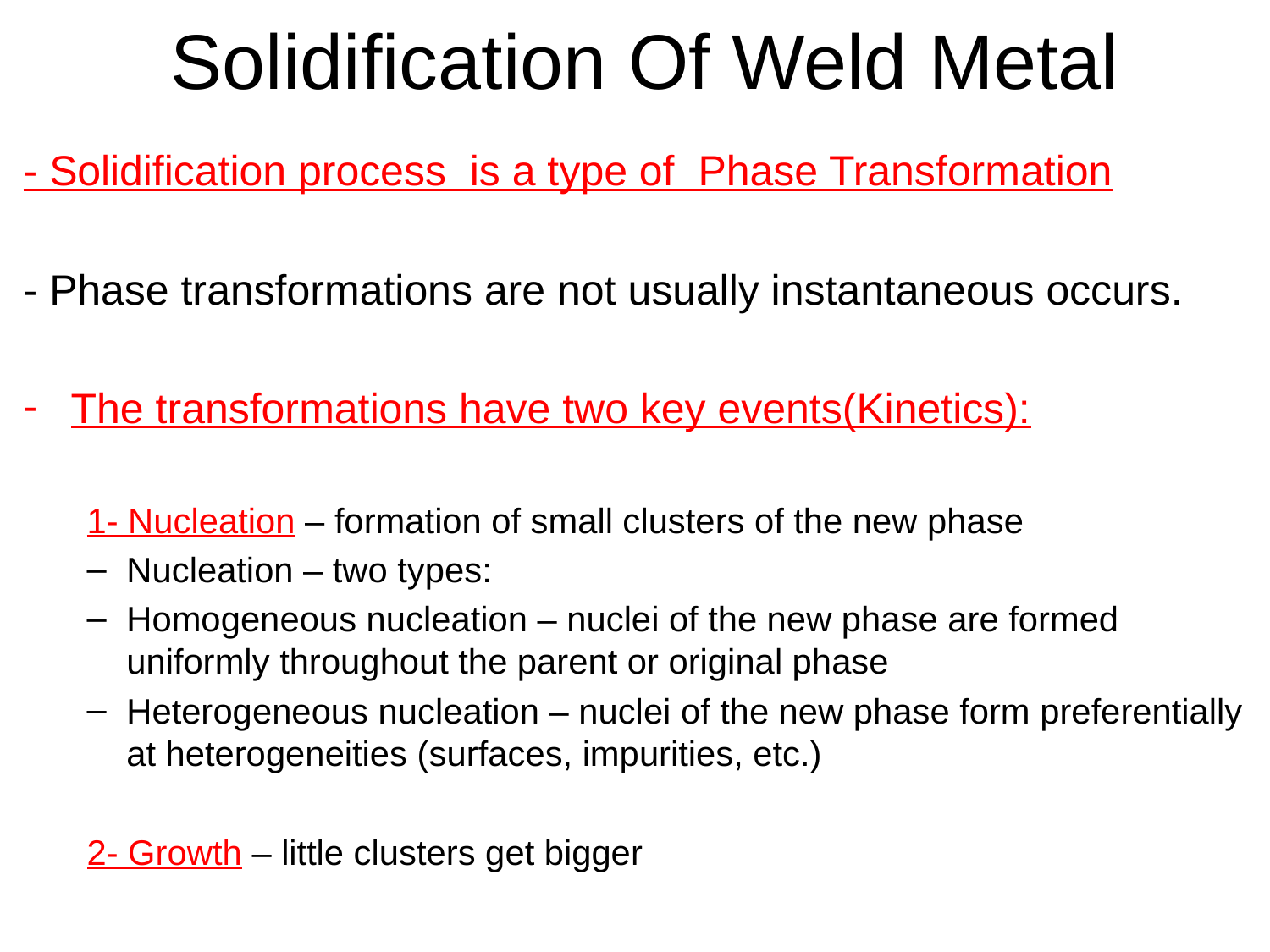

# Solidification Of Weld Metal
- Solidification process  is a type of  Phase Transformation

- Phase transformations are not usually instantaneous occurs.

The transformations have two key events(Kinetics):

1- Nucleation – formation of small clusters of the new phase
Nucleation – two types:
Homogeneous nucleation – nuclei of the new phase are formed uniformly throughout the parent or original phase
Heterogeneous nucleation – nuclei of the new phase form preferentially at heterogeneities (surfaces, impurities, etc.)

2- Growth – little clusters get bigger